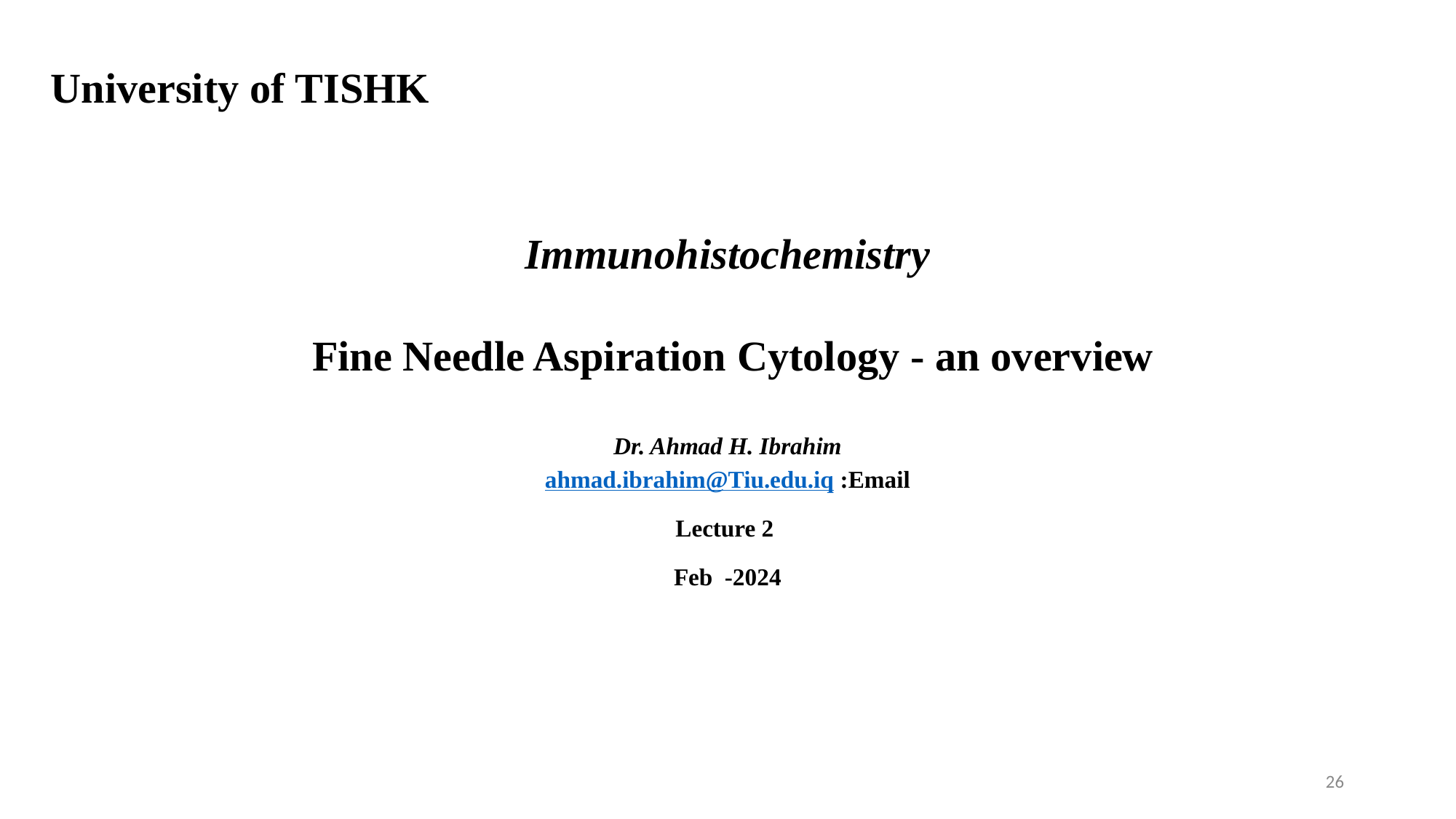

University of TISHK
Immunohistochemistry

 Fine Needle Aspiration Cytology - an overview

Dr. Ahmad H. Ibrahim
Email: ahmad.ibrahim@Tiu.edu.iq
  Lecture 2
Feb  -2024

26